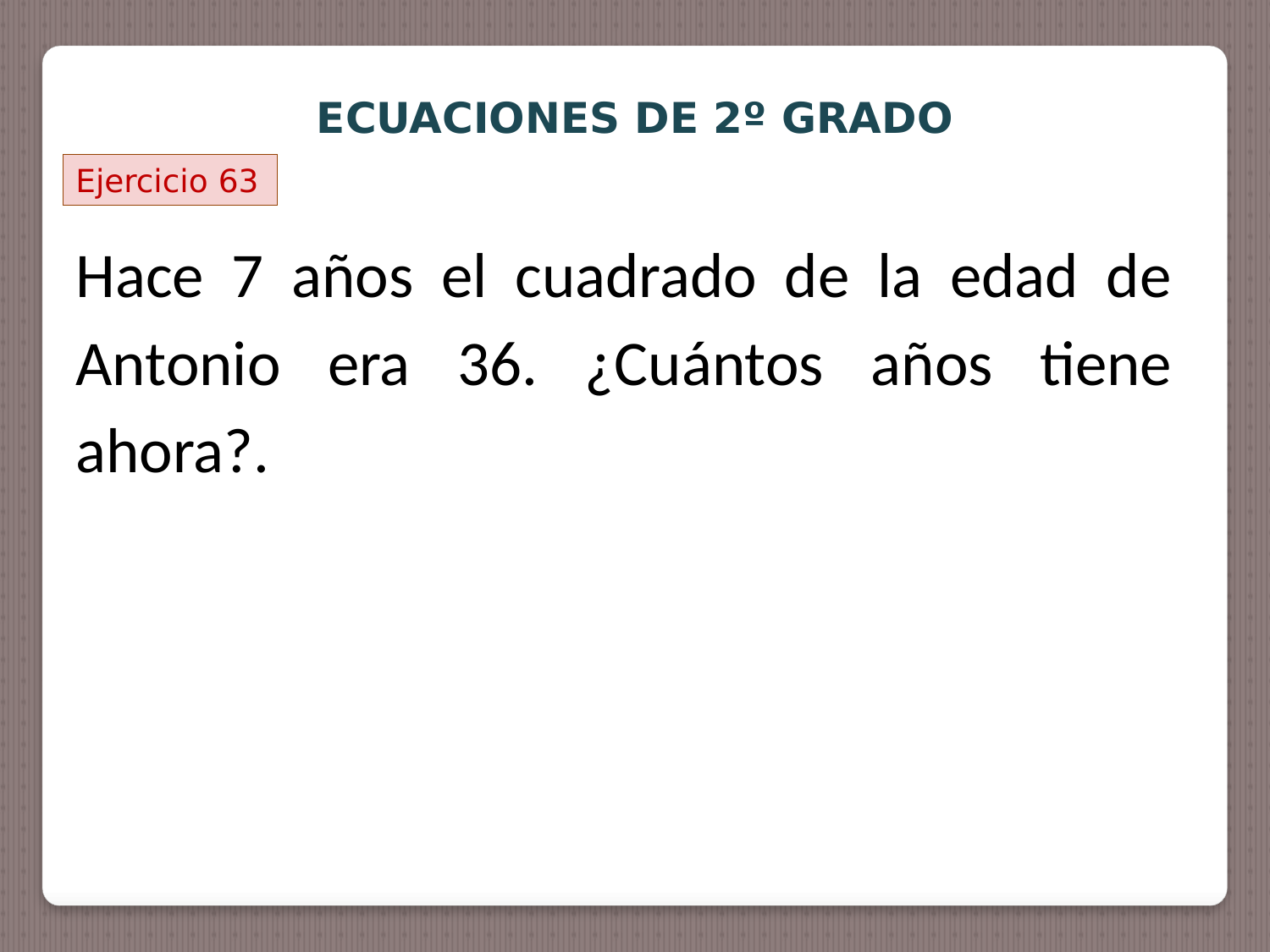

ECUACIONES DE 2º GRADO
Ejercicio 63
Hace 7 años el cuadrado de la edad de Antonio era 36. ¿Cuántos años tiene ahora?.